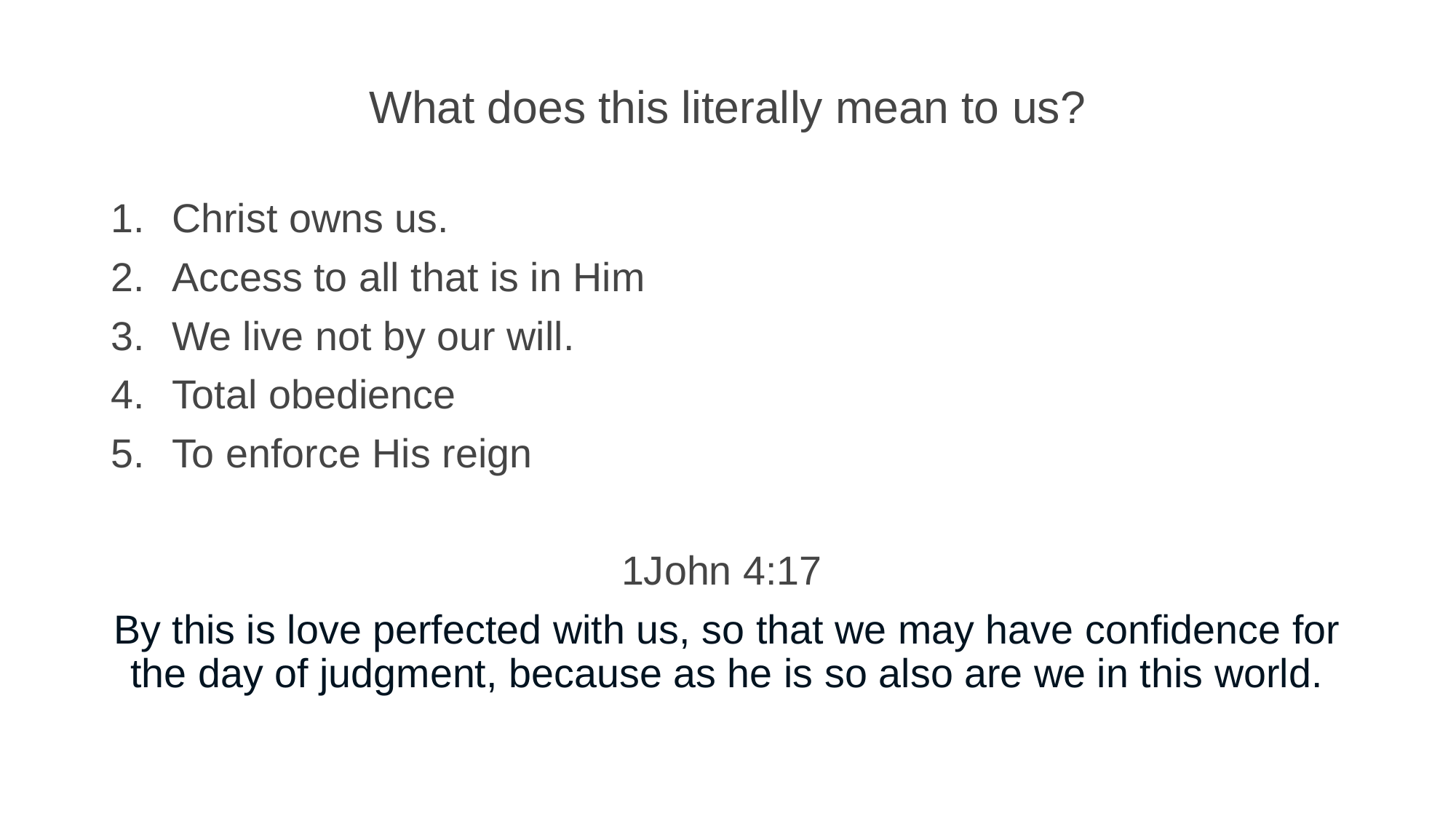

# What does this literally mean to us?
Christ owns us.
Access to all that is in Him
We live not by our will.
Total obedience
To enforce His reign

1John 4:17
By this is love perfected with us, so that we may have confidence for the day of judgment, because as he is so also are we in this world.